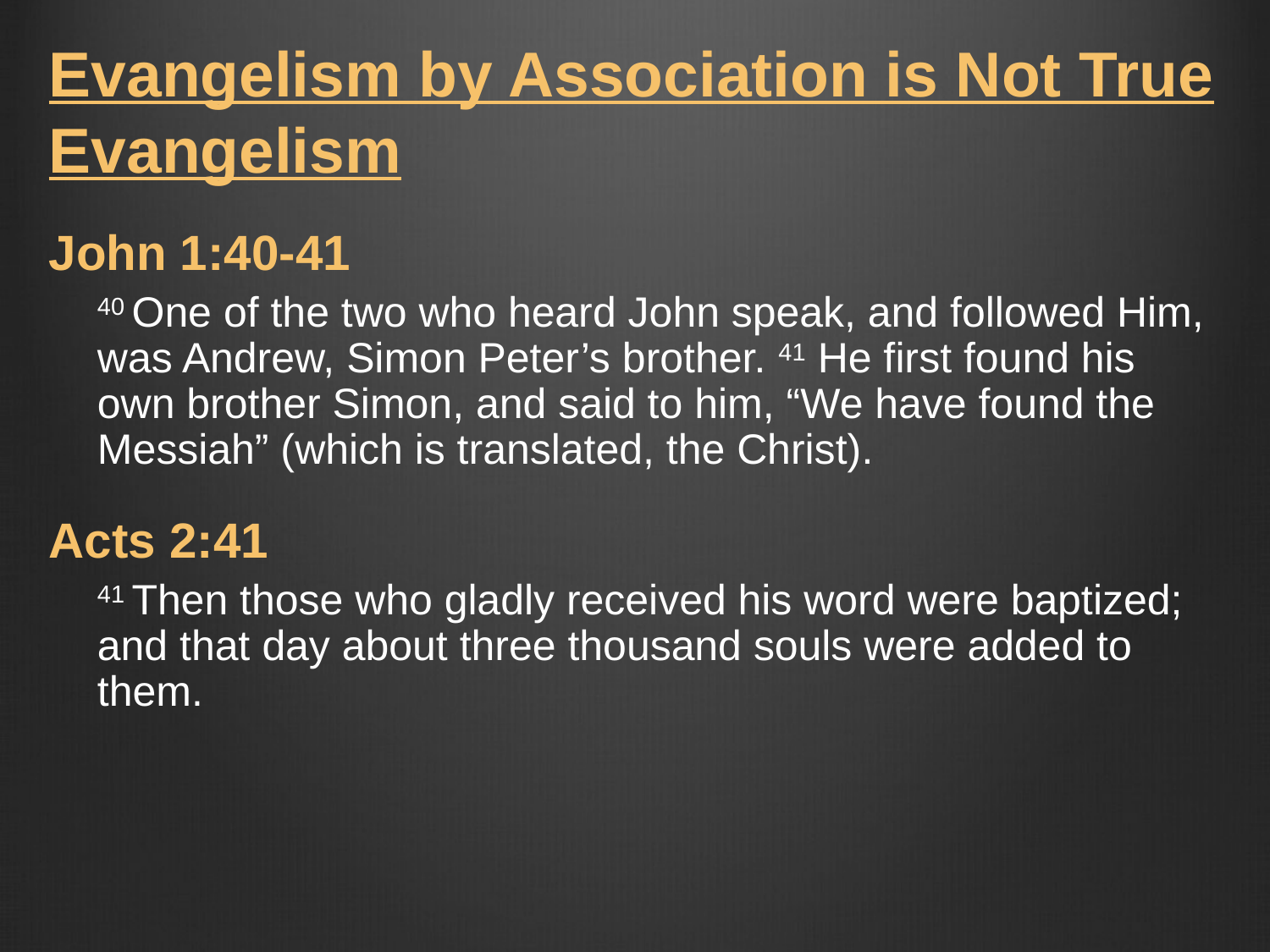

Evangelism by Association is Not True Evangelism
John 1:40-41
40 One of the two who heard John speak, and followed Him, was Andrew, Simon Peter’s brother. 41 He first found his own brother Simon, and said to him, “We have found the Messiah” (which is translated, the Christ).
Acts 2:41
41 Then those who gladly received his word were baptized; and that day about three thousand souls were added to them.